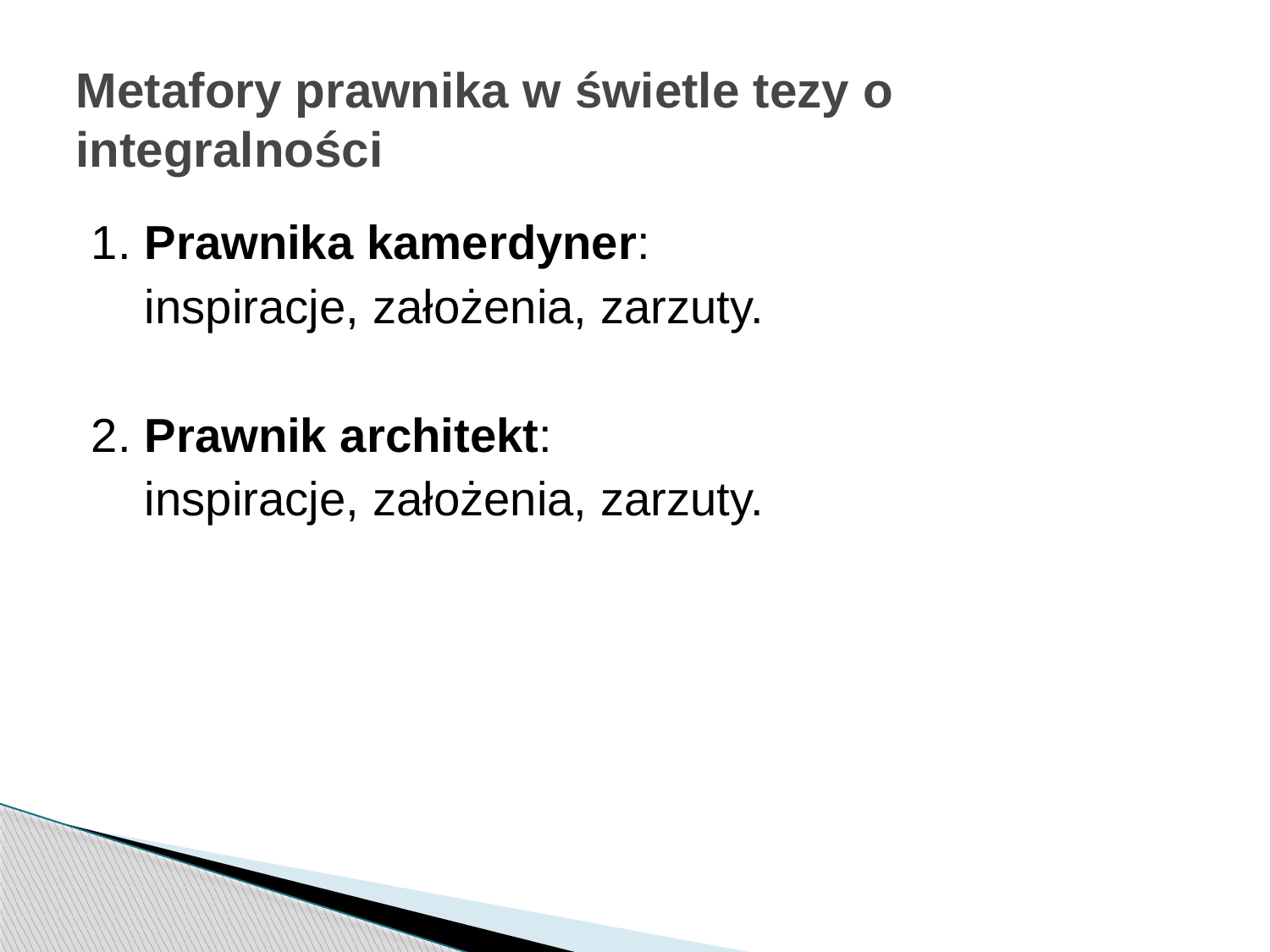

# Metafory prawnika w świetle tezy o integralności
1. Prawnika kamerdyner:
    inspiracje, założenia, zarzuty.

2. Prawnik architekt:
    inspiracje, założenia, zarzuty.